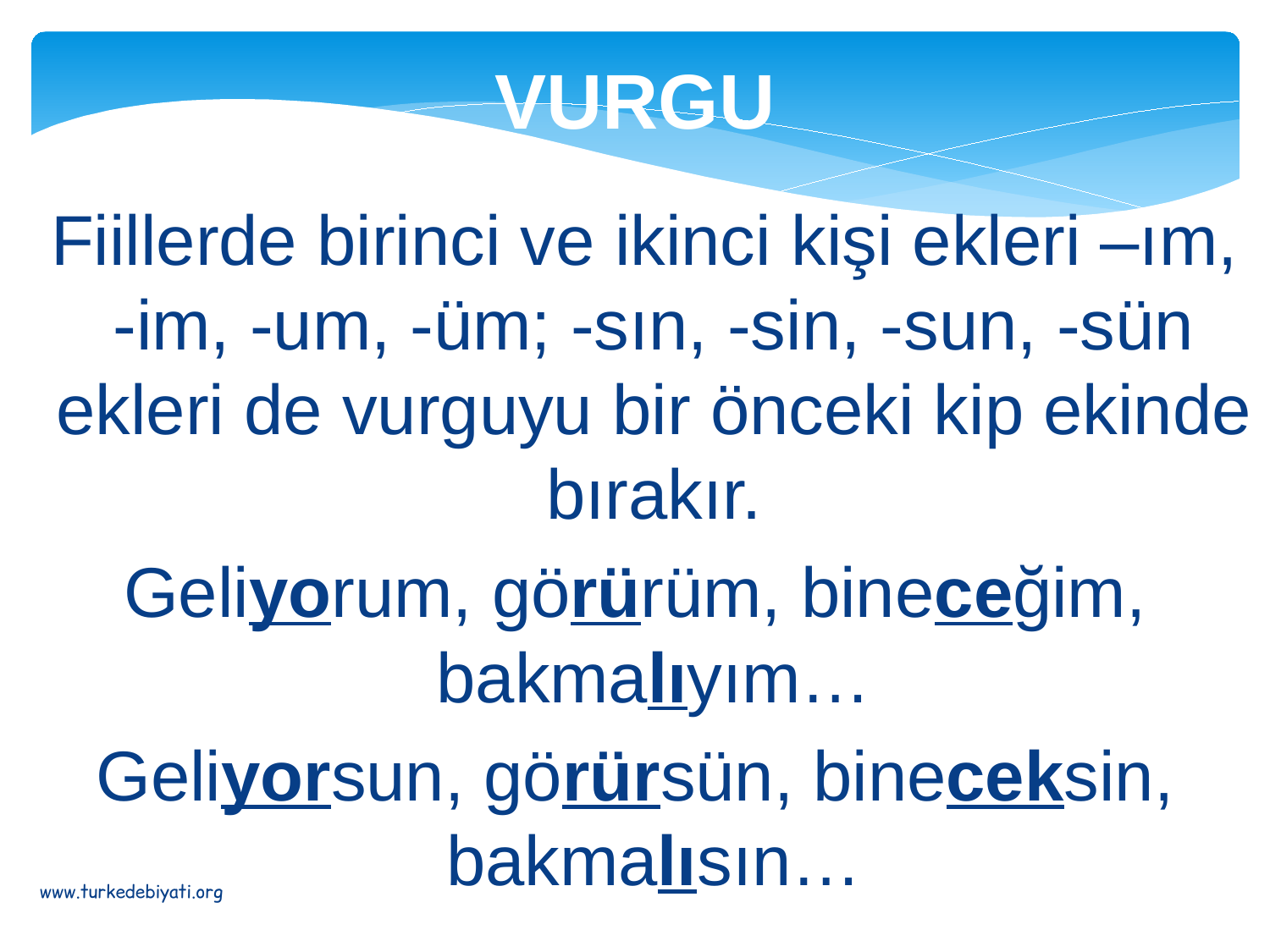

VURGU
 Fiillerde birinci ve ikinci kişi ekleri –ım, -im, -um, -üm; -sın, -sin, -sun, -sün ekleri de vurguyu bir önceki kip ekinde bırakır.
Geliyorum, görürüm, bineceğim, bakmalıyım…
Geliyorsun, görürsün, bineceksin, bakmalısın…
www.turkedebiyati.org